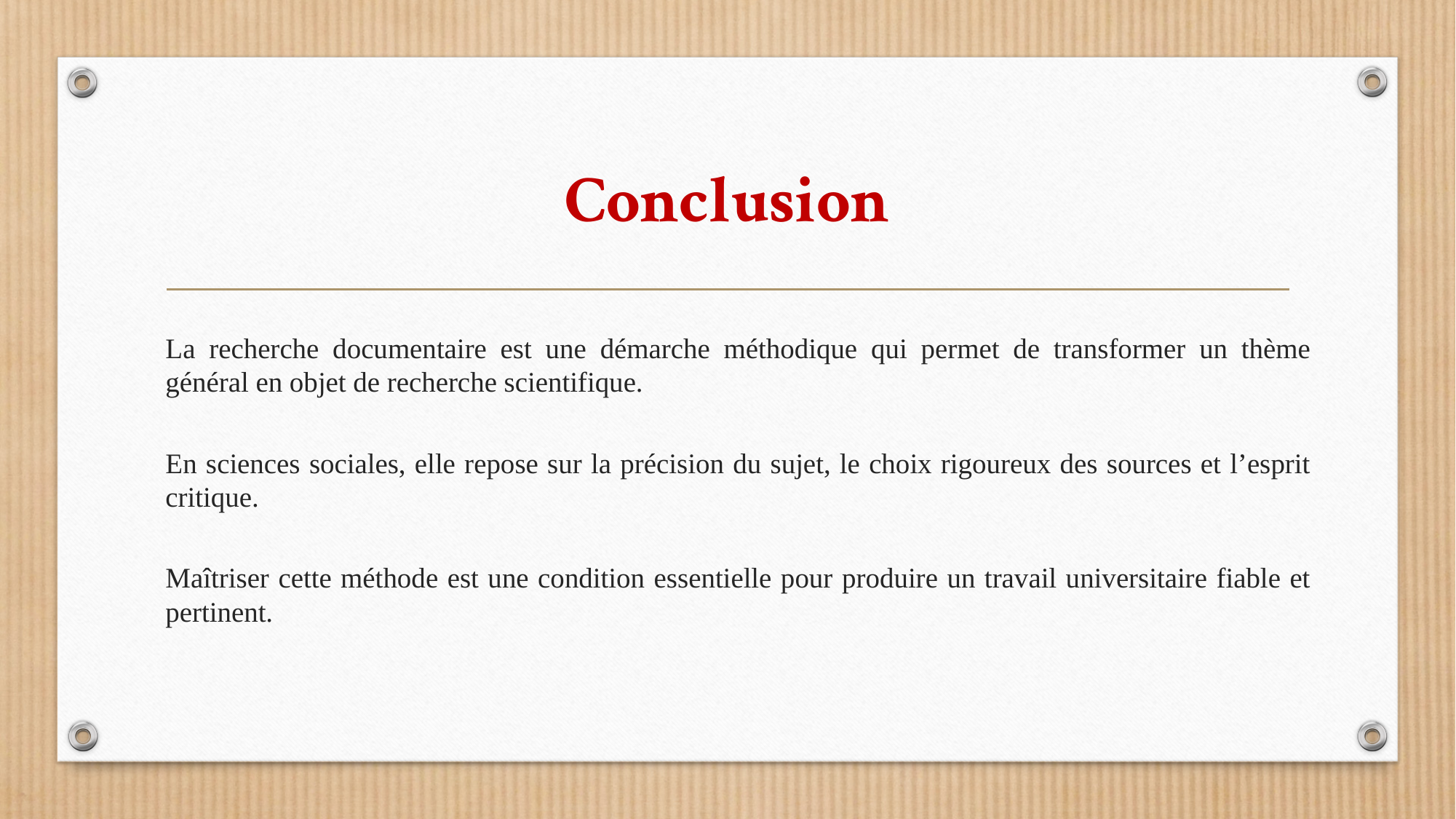

# Conclusion
La recherche documentaire est une démarche méthodique qui permet de transformer un thème général en objet de recherche scientifique.
En sciences sociales, elle repose sur la précision du sujet, le choix rigoureux des sources et l’esprit critique.
Maîtriser cette méthode est une condition essentielle pour produire un travail universitaire fiable et pertinent.